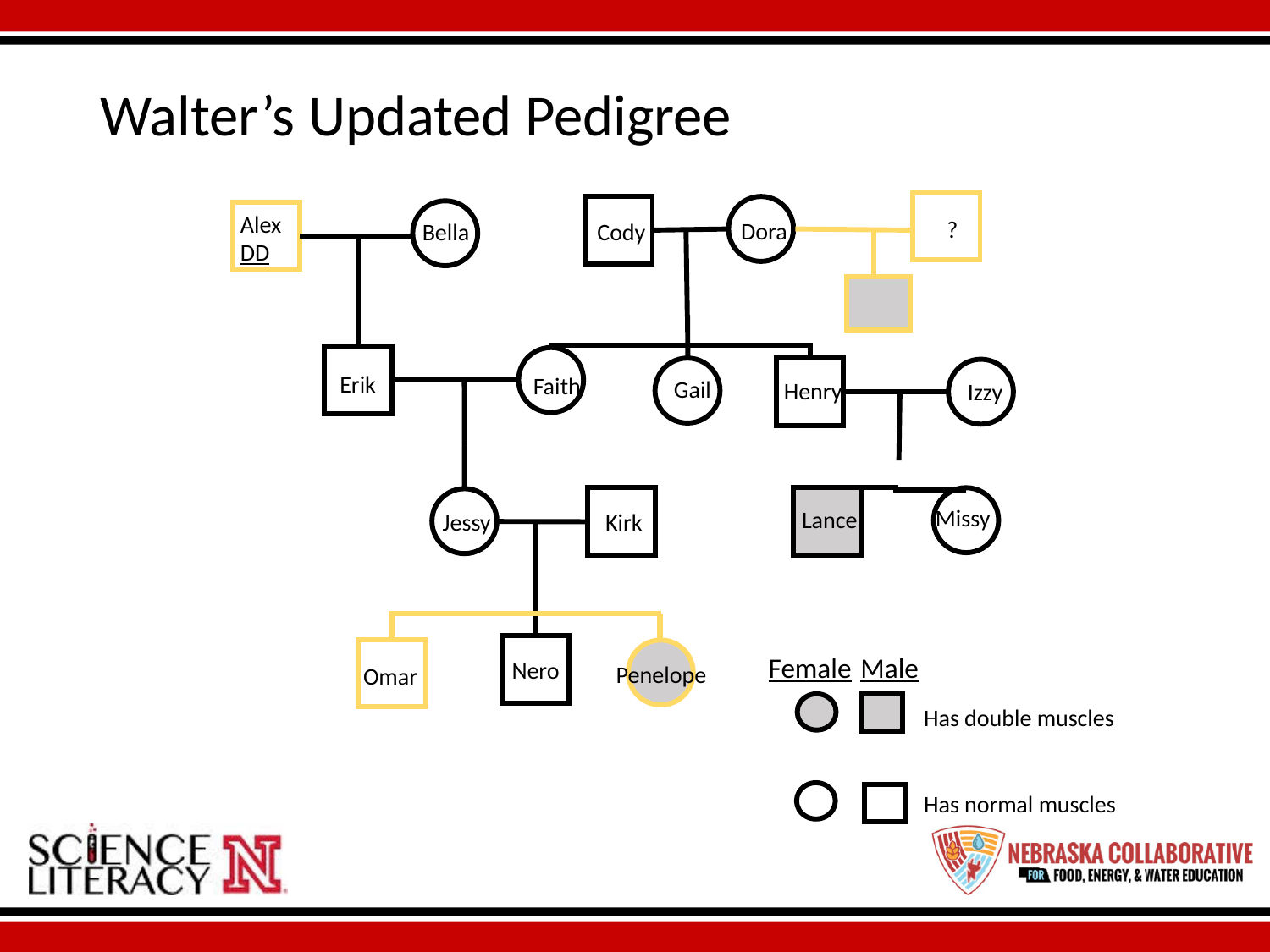

# Walter’s Updated Pedigree

Alex
DD
?
Dora
Bella
Cody

Erik
Faith
Gail
Henry
Izzy

Missy
Lance
Kirk
Jessy

Female
Male
Nero
Penelope
Omar

Has double muscles

Has normal muscles